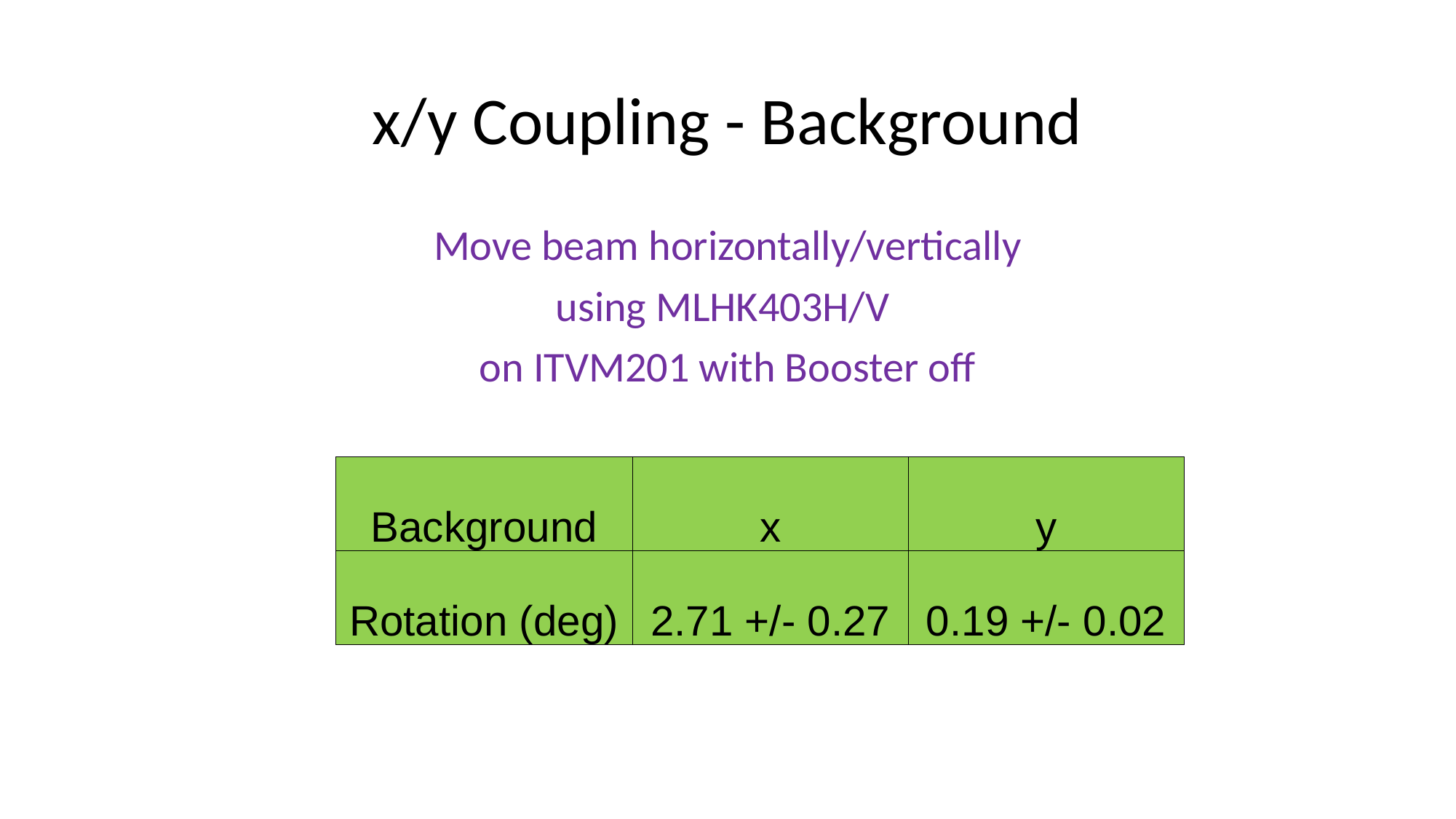

# x/y Coupling - Background
Move beam horizontally/vertically
using MLHK403H/V
on ITVM201 with Booster off
| Background | x | y |
| --- | --- | --- |
| Rotation (deg) | 2.71 +/- 0.27 | 0.19 +/- 0.02 |